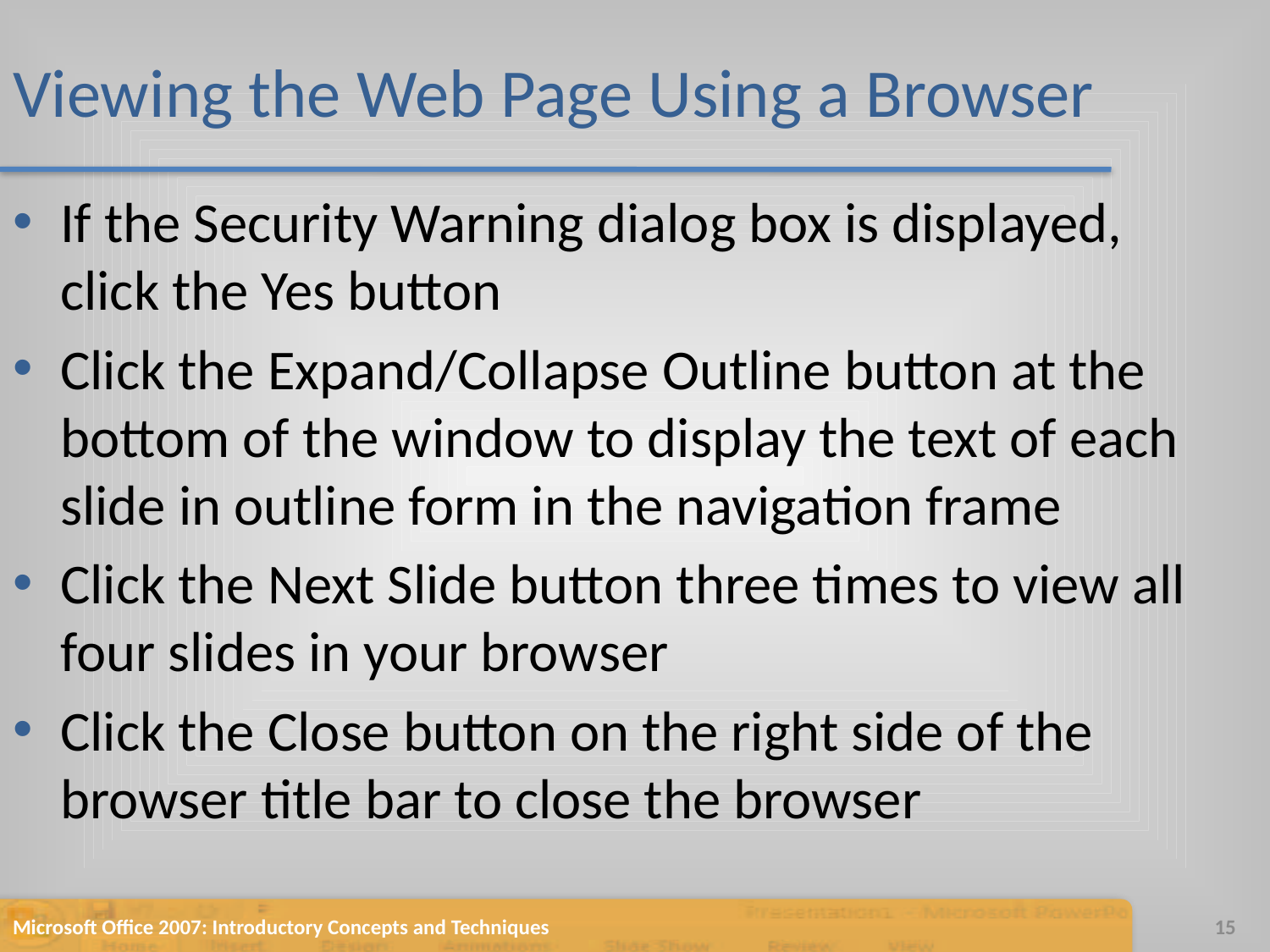

# Viewing the Web Page Using a Browser
If the Security Warning dialog box is displayed, click the Yes button
Click the Expand/Collapse Outline button at the bottom of the window to display the text of each slide in outline form in the navigation frame
Click the Next Slide button three times to view all four slides in your browser
Click the Close button on the right side of the browser title bar to close the browser
Microsoft Office 2007: Introductory Concepts and Techniques
15